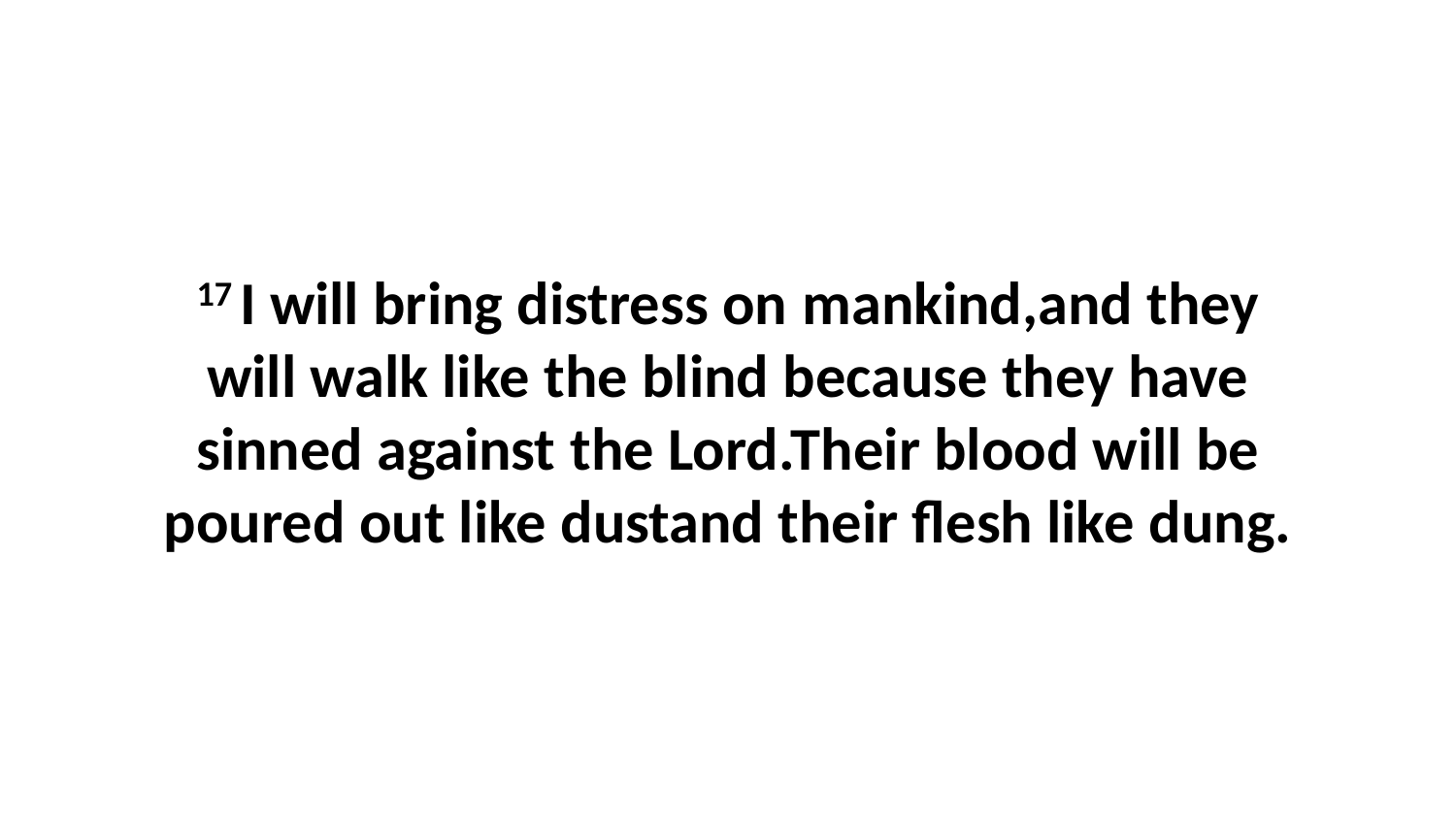

17 I will bring distress on mankind,and they will walk like the blind because they have sinned against the Lord.Their blood will be poured out like dustand their flesh like dung.